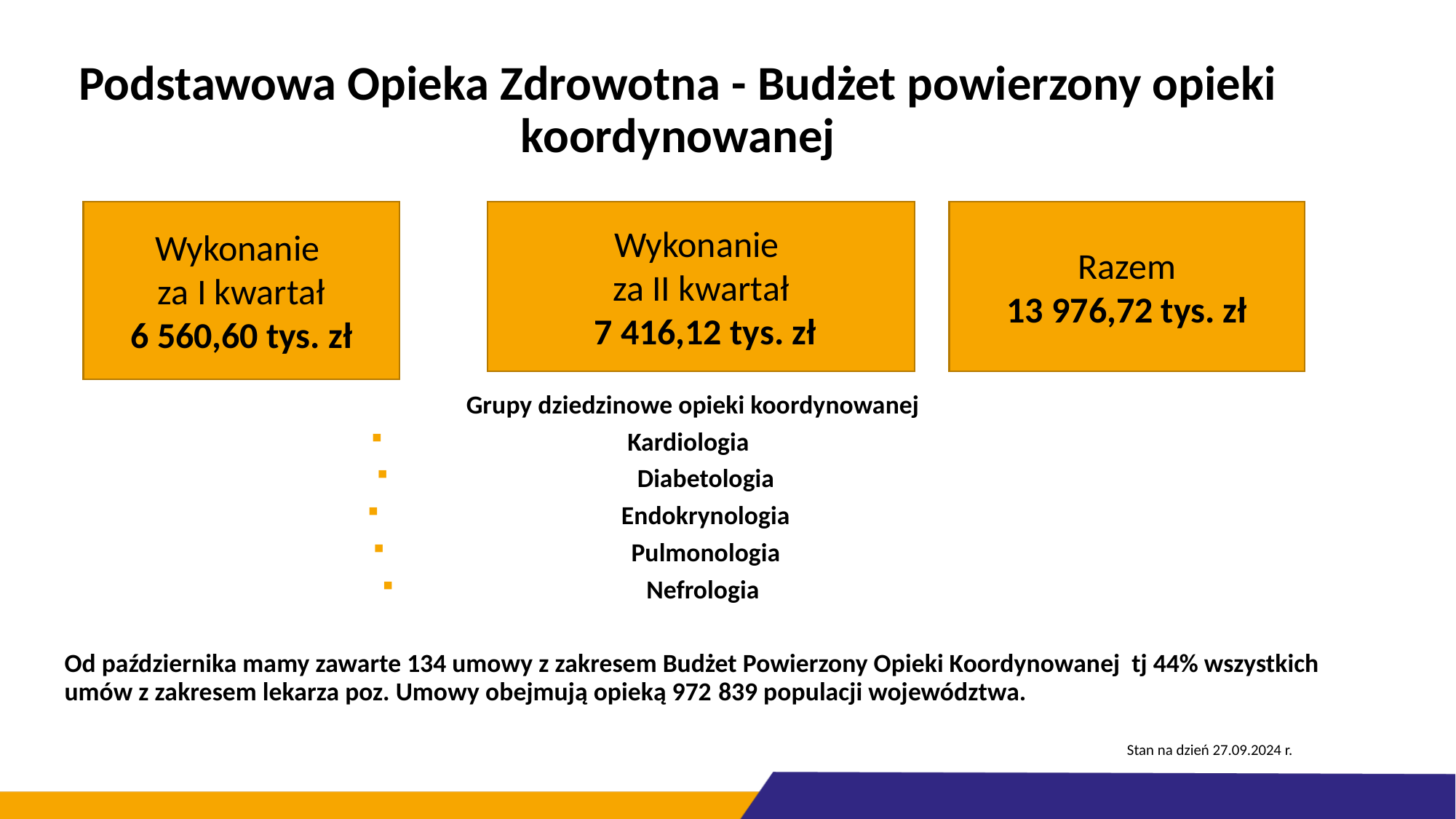

# Podstawowa Opieka Zdrowotna - Budżet powierzony opieki koordynowanej
Wykonanie
za I kwartał
6 560,60 tys. zł
Wykonanie
za II kwartał
 7 416,12 tys. zł
Razem
13 976,72 tys. zł
Grupy dziedzinowe opieki koordynowanej
Kardiologia
Diabetologia
Endokrynologia
Pulmonologia
Nefrologia

Od października mamy zawarte 134 umowy z zakresem Budżet Powierzony Opieki Koordynowanej  tj 44% wszystkich umów z zakresem lekarza poz. Umowy obejmują opieką 972 839 populacji województwa.

Stan na dzień 27.09.2024 r.